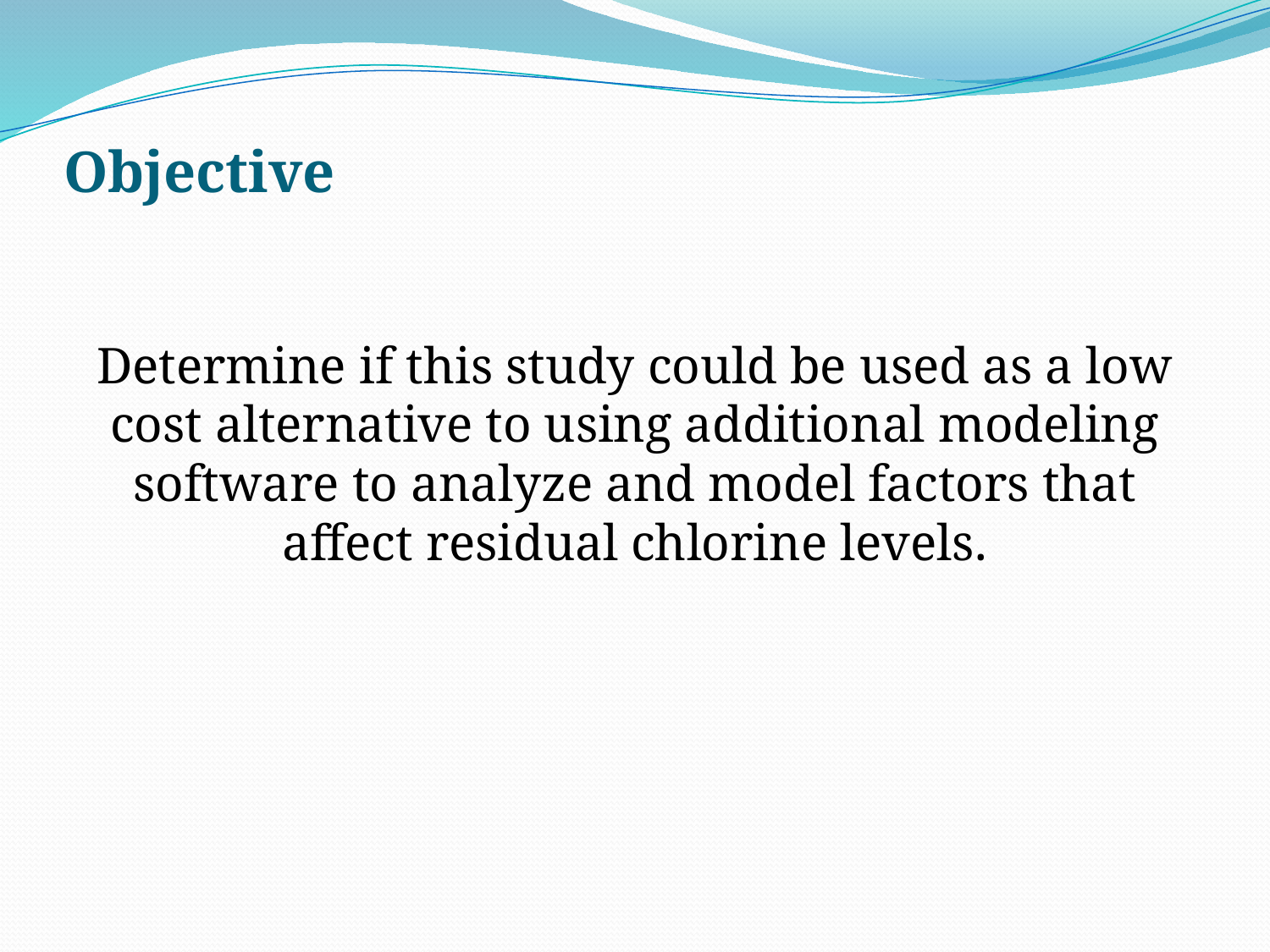

# Objective
Determine if this study could be used as a low cost alternative to using additional modeling software to analyze and model factors that affect residual chlorine levels.